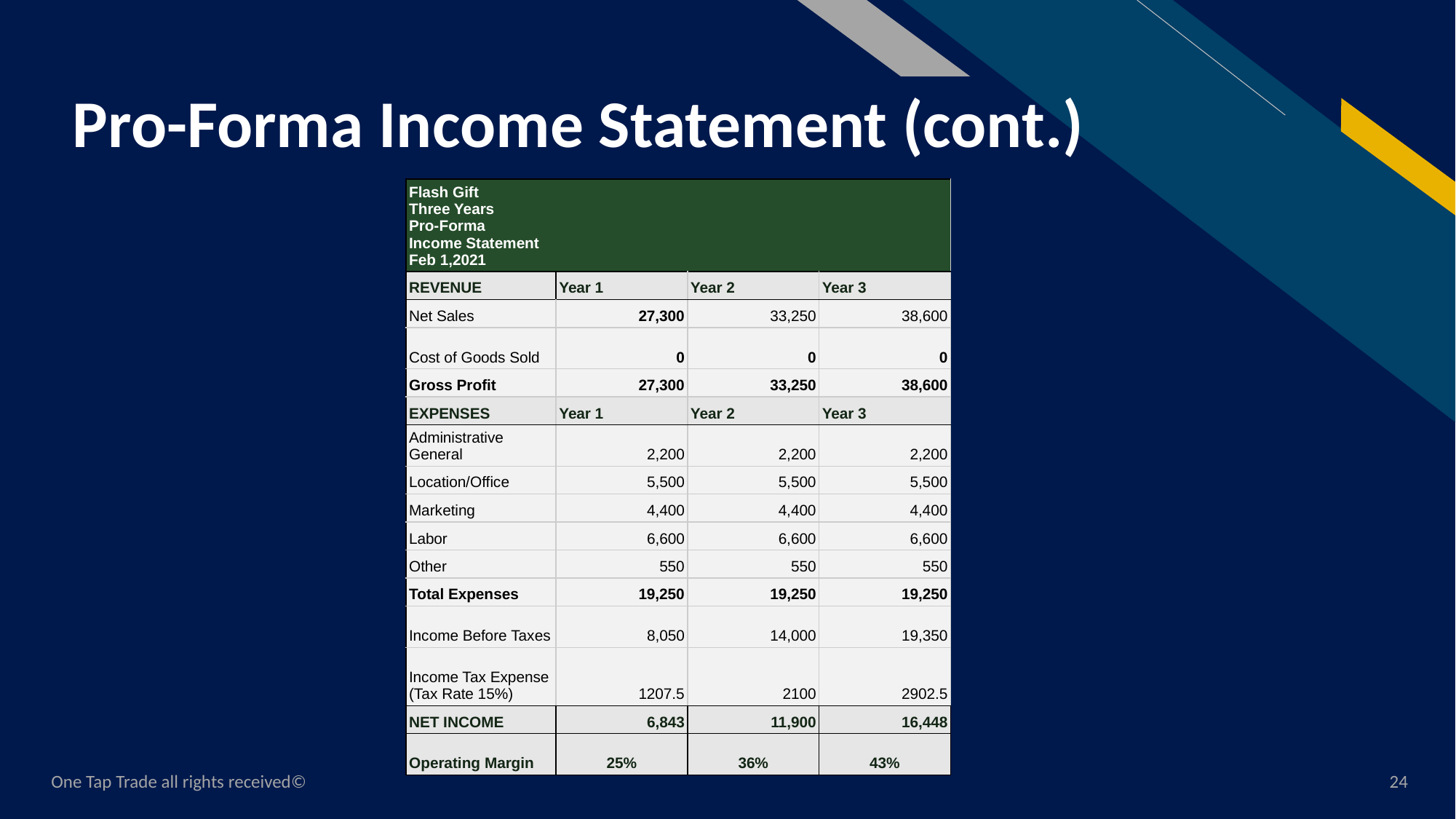

# Pro-Forma Income Statement (cont.)

| Flash Gift Three Years Pro-Forma Income Statement Feb 1,2021 |  |  |  |
| --- | --- | --- | --- |
| REVENUE | Year 1 | Year 2 | Year 3 |
| Net Sales | 27,300 | 33,250 | 38,600 |
| Cost of Goods Sold | 0 | 0 | 0 |
| Gross Profit | 27,300 | 33,250 | 38,600 |
| EXPENSES | Year 1 | Year 2 | Year 3 |
| Administrative General | 2,200 | 2,200 | 2,200 |
| Location/Office | 5,500 | 5,500 | 5,500 |
| Marketing | 4,400 | 4,400 | 4,400 |
| Labor | 6,600 | 6,600 | 6,600 |
| Other | 550 | 550 | 550 |
| Total Expenses | 19,250 | 19,250 | 19,250 |
| Income Before Taxes | 8,050 | 14,000 | 19,350 |
| Income Tax Expense (Tax Rate 15%) | 1207.5 | 2100 | 2902.5 |
| NET INCOME | 6,843 | 11,900 | 16,448 |
| Operating Margin | 25% | 36% | 43% |

One Tap Trade all rights received©
24